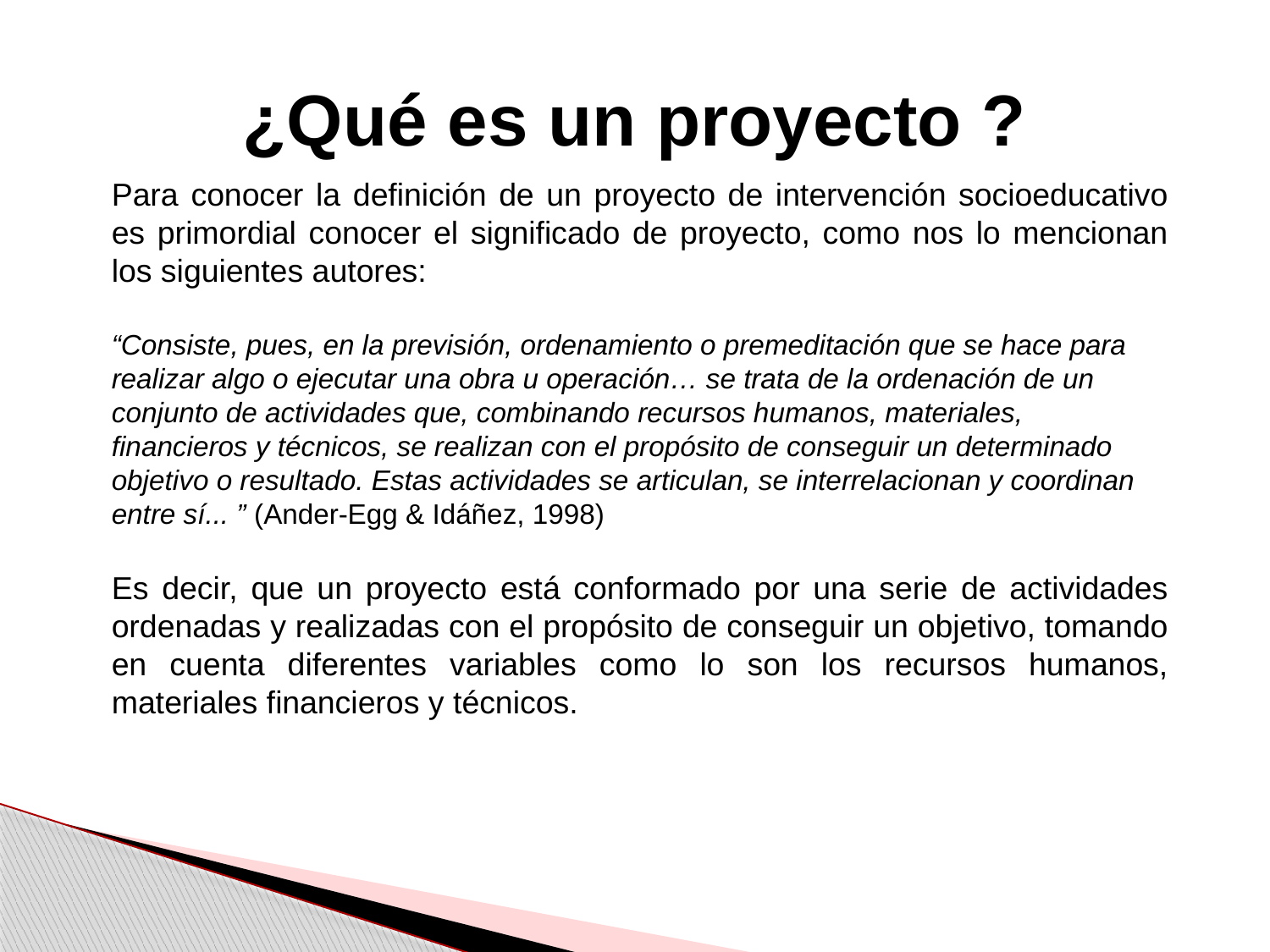

# ¿Qué es un proyecto ?
Para conocer la definición de un proyecto de intervención socioeducativo es primordial conocer el significado de proyecto, como nos lo mencionan los siguientes autores:

“Consiste, pues, en la previsión, ordenamiento o premeditación que se hace para realizar algo o ejecutar una obra u operación… se trata de la ordenación de un conjunto de actividades que, combinando recursos humanos, materiales, financieros y técnicos, se realizan con el propósito de conseguir un determinado objetivo o resultado. Estas actividades se articulan, se interrelacionan y coordinan entre sí... ” (Ander-Egg & Idáñez, 1998)

Es decir, que un proyecto está conformado por una serie de actividades ordenadas y realizadas con el propósito de conseguir un objetivo, tomando en cuenta diferentes variables como lo son los recursos humanos, materiales financieros y técnicos.